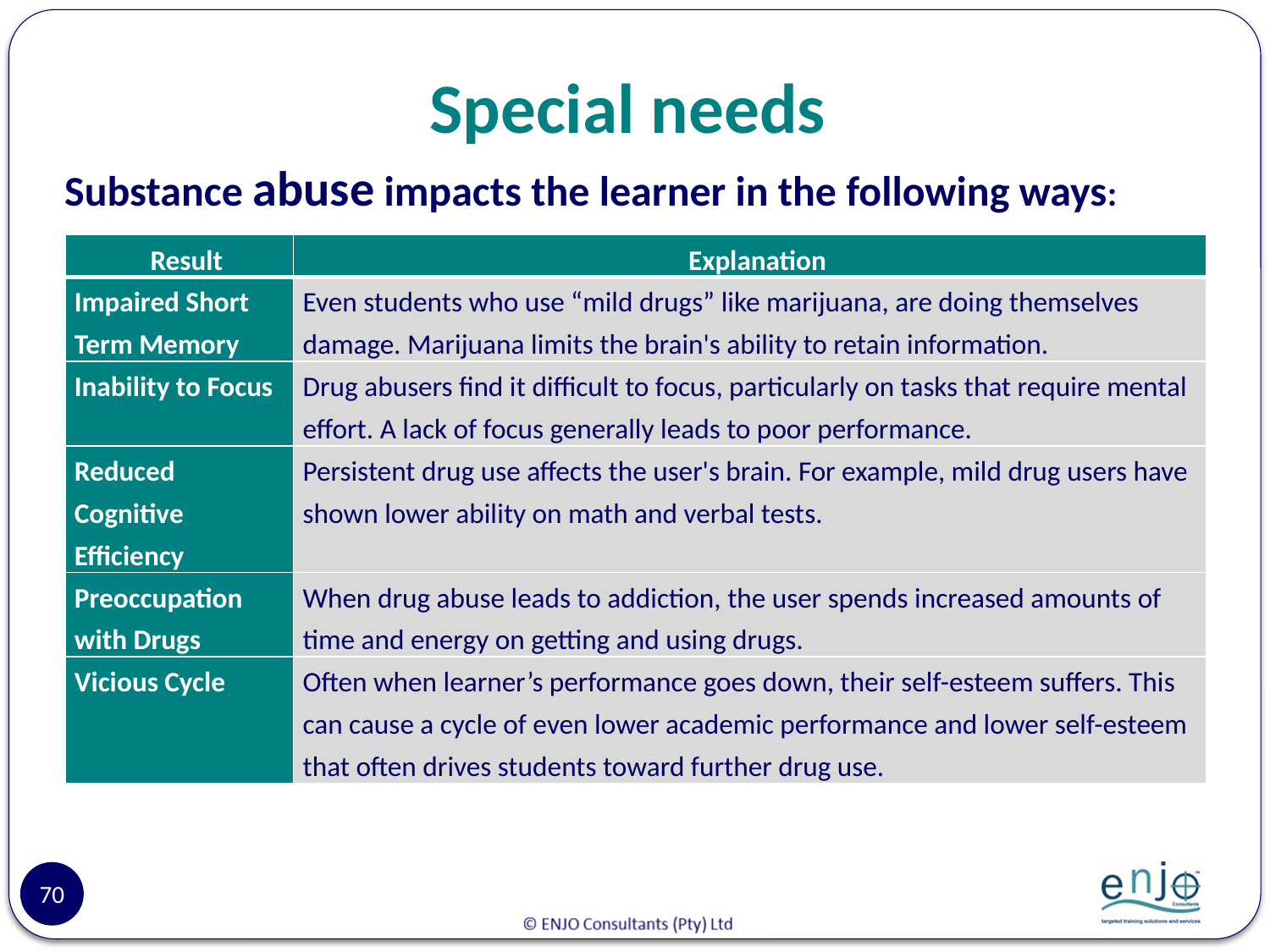

# Special needs
Substance abuse impacts the learner in the following ways:

| Result | Explanation |
| --- | --- |
| Impaired Short Term Memory | Even students who use “mild drugs” like marijuana, are doing themselves damage. Marijuana limits the brain's ability to retain information. |
| Inability to Focus | Drug abusers find it difficult to focus, particularly on tasks that require mental effort. A lack of focus generally leads to poor performance. |
| Reduced Cognitive Efficiency | Persistent drug use affects the user's brain. For example, mild drug users have shown lower ability on math and verbal tests. |
| Preoccupation with Drugs | When drug abuse leads to addiction, the user spends increased amounts of time and energy on getting and using drugs. |
| Vicious Cycle | Often when learner’s performance goes down, their self-esteem suffers. This can cause a cycle of even lower academic performance and lower self-esteem that often drives students toward further drug use. |
70